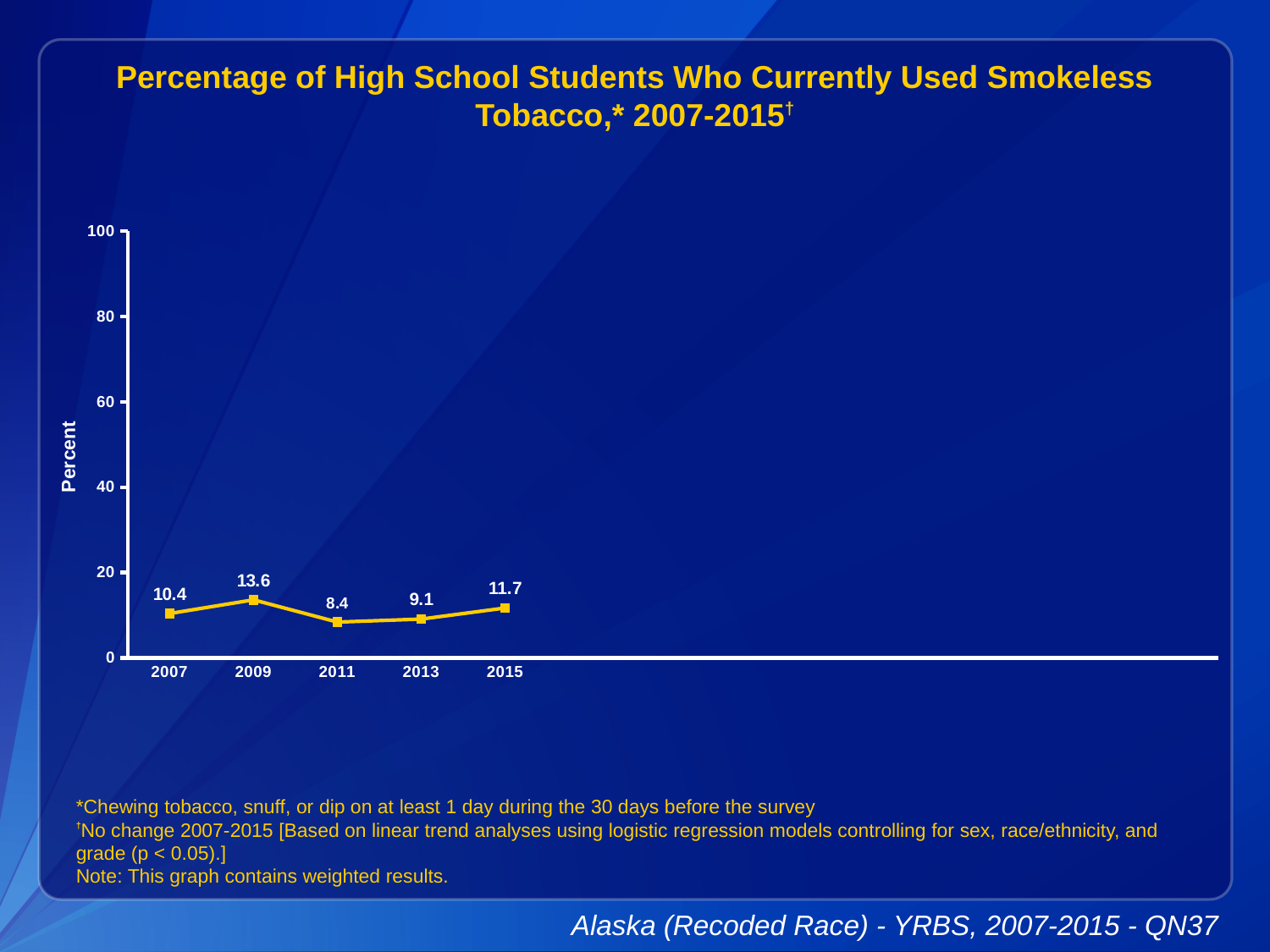

Percentage of High School Students Who Currently Used Smokeless Tobacco,* 2007-2015†

### Chart

| Category | Series 1 |
|---|---|
| 2007 | 10.4 |
| 2009 | 13.6 |
| 2011 | 8.4 |
| 2013 | 9.1 |
| 2015 | 11.7 |
|  | None |
|  | None |
|  | None |
|  | None |
|  | None |
|  | None |
|  | None |
|  | None |
*Chewing tobacco, snuff, or dip on at least 1 day during the 30 days before the survey
†No change 2007-2015 [Based on linear trend analyses using logistic regression models controlling for sex, race/ethnicity, and grade (p < 0.05).]
Note: This graph contains weighted results.
Alaska (Recoded Race) - YRBS, 2007-2015 - QN37